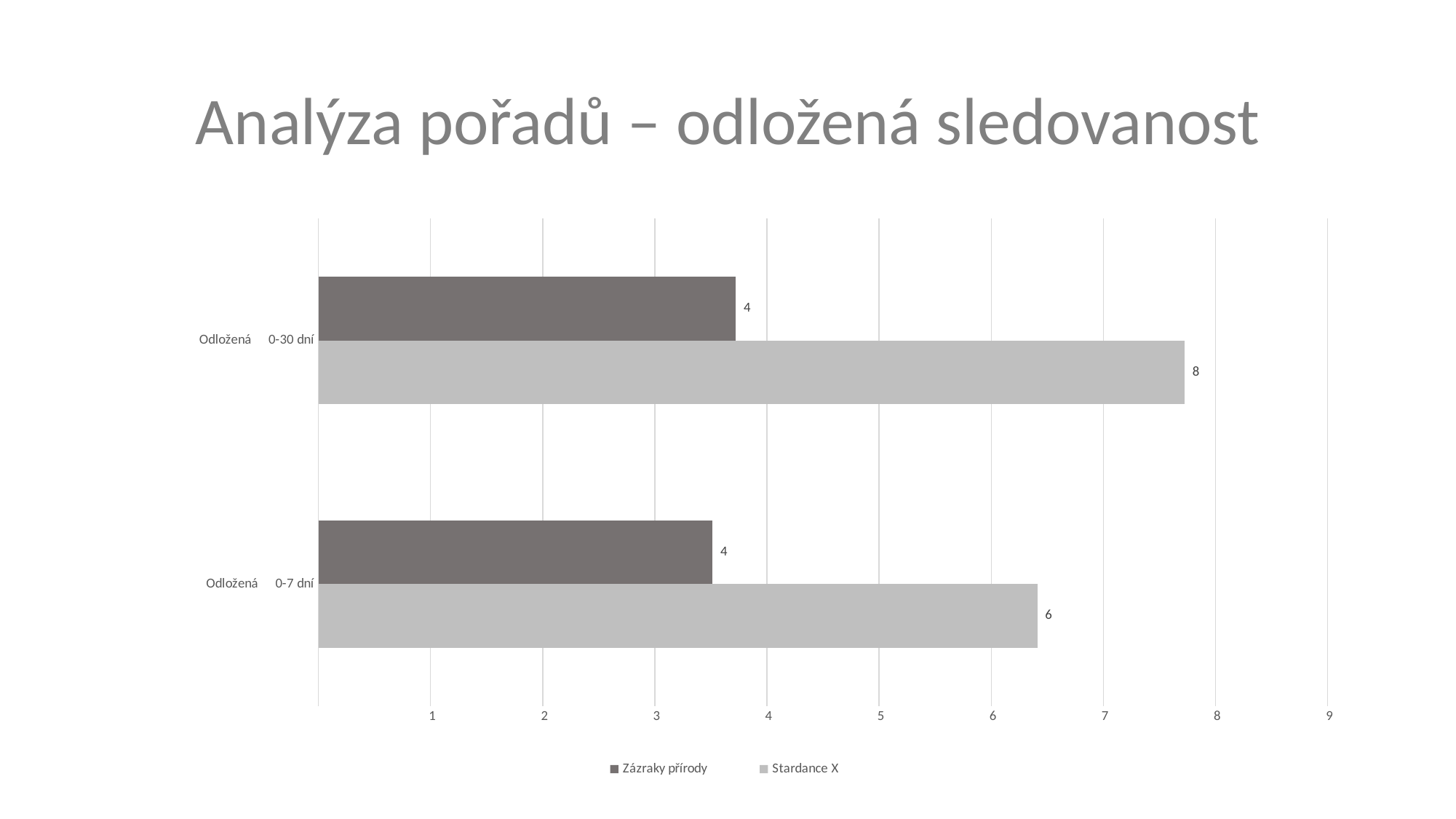

# Analýza pořadů – odložená sledovanost

### Chart

| Category | Stardance X | Zázraky přírody |
|---|---|---|
| Odložená     0-7 dní | 6.41263439242507 | 3.51533096490286 |
| Odložená     0-30 dní | 7.72615802077857 | 3.72360846839112 |